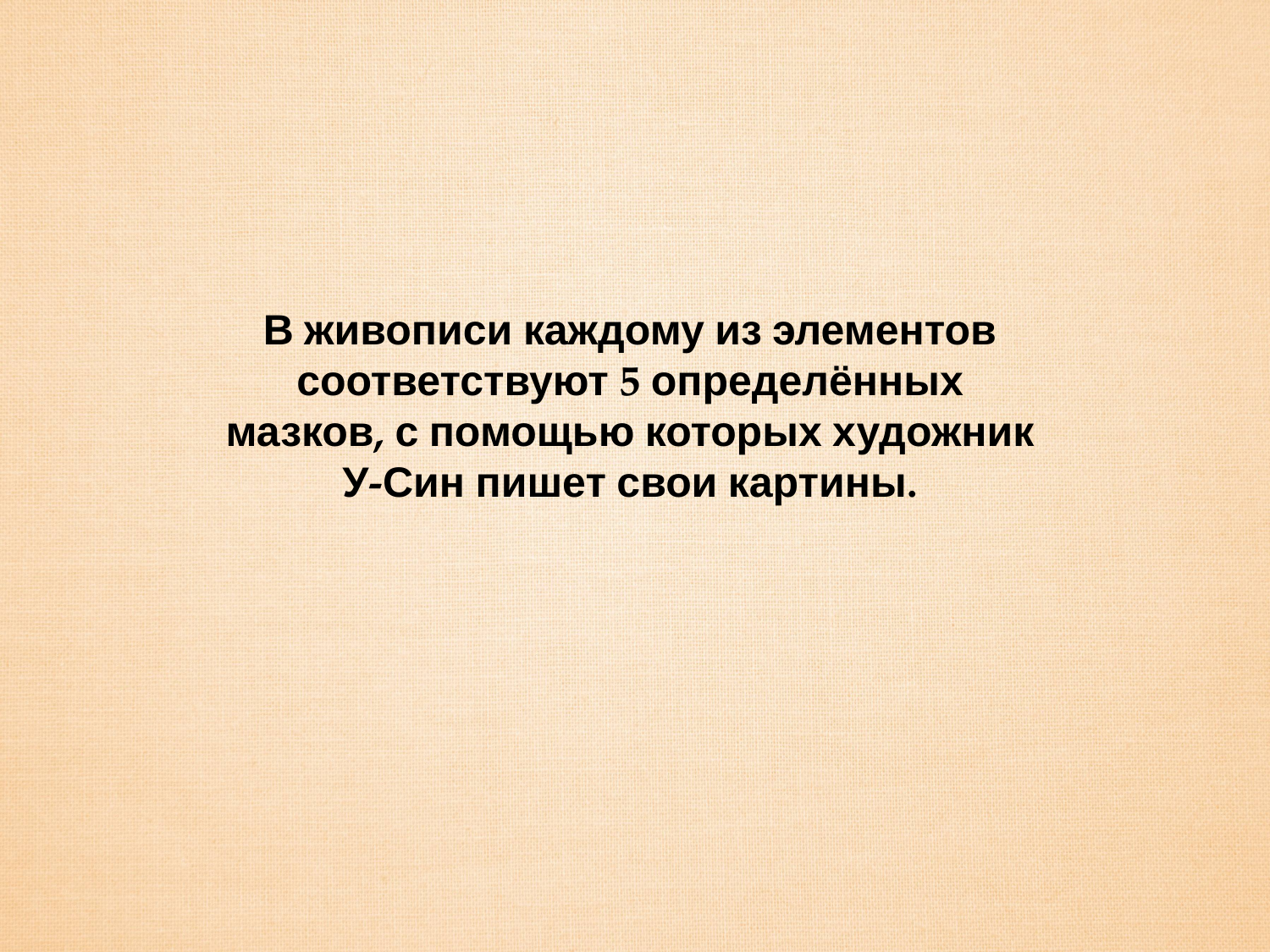

В живописи каждому из элементов соответствуют 5 определённых мазков, с помощью которых художник У-Син пишет свои картины.